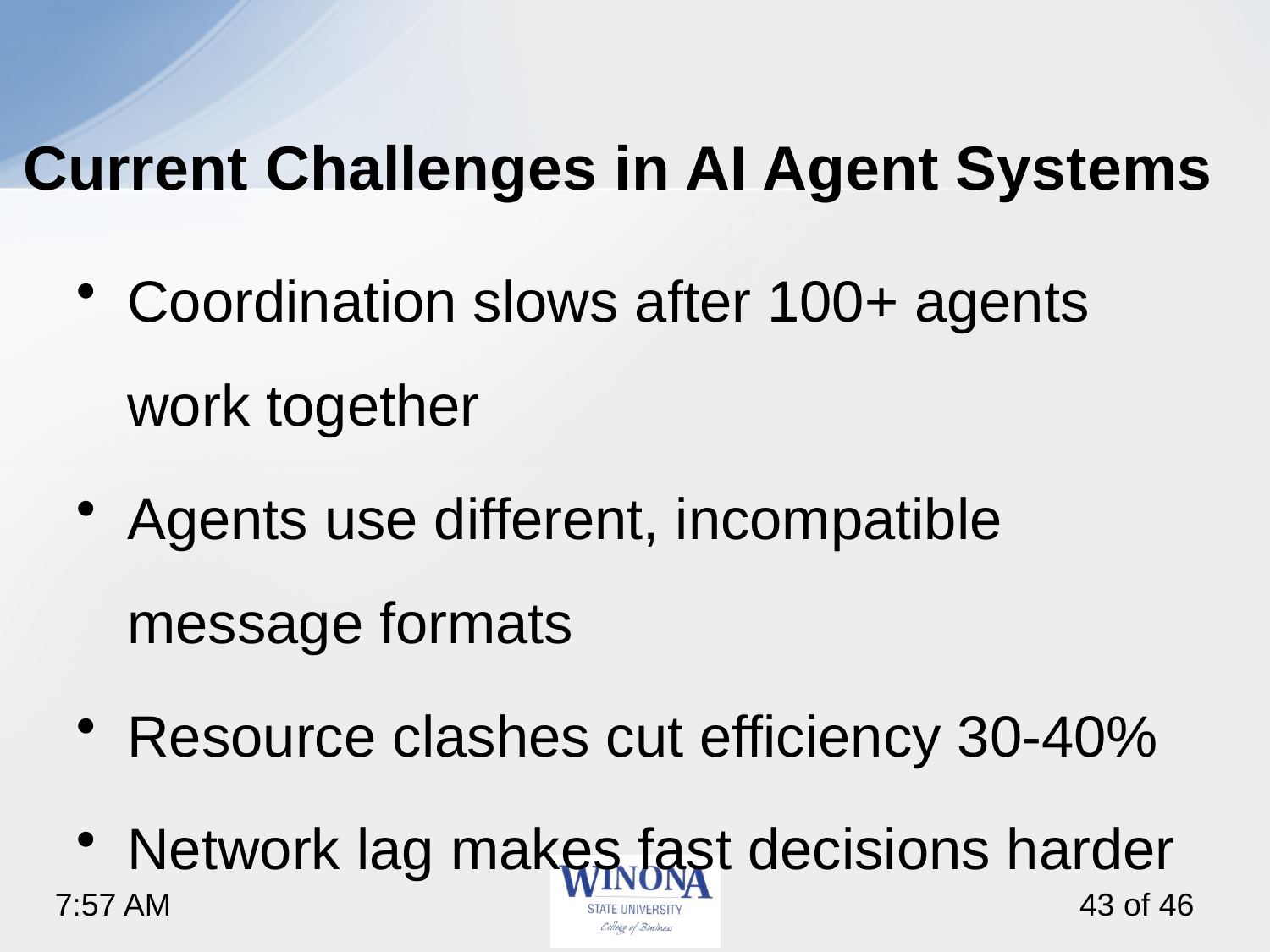

# Current Challenges in AI Agent Systems
Coordination slows after 100+ agents work together
Agents use different, incompatible message formats
Resource clashes cut efficiency 30-40%
Network lag makes fast decisions harder